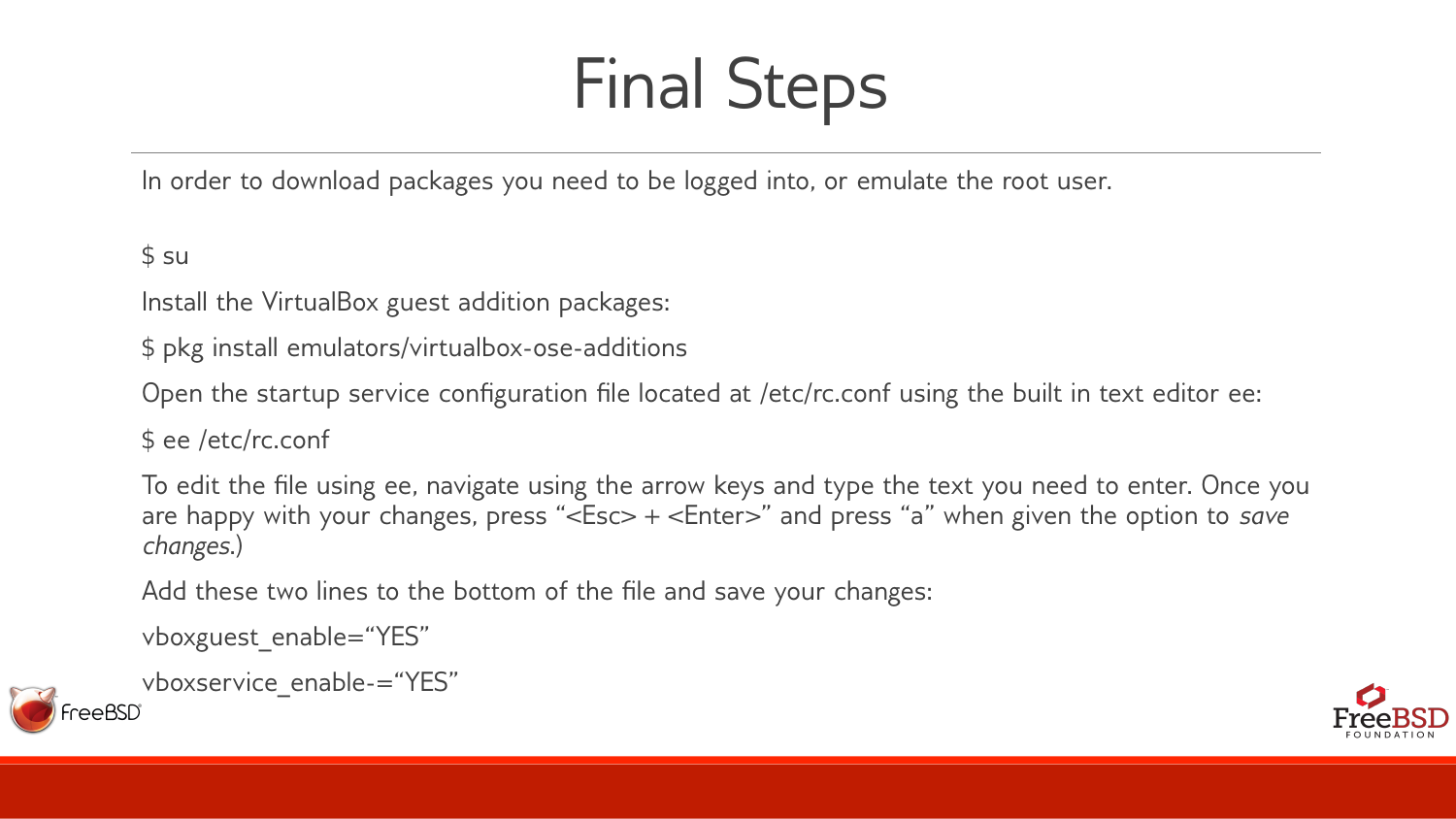

# Final Steps
In order to download packages you need to be logged into, or emulate the root user.
$ su
Install the VirtualBox guest addition packages:
$ pkg install emulators/virtualbox-ose-additions
Open the startup service configuration file located at /etc/rc.conf using the built in text editor ee:
$ ee /etc/rc.conf
To edit the file using ee, navigate using the arrow keys and type the text you need to enter. Once you are happy with your changes, press “<Esc> + <Enter>” and press “a” when given the option to save changes.)
Add these two lines to the bottom of the file and save your changes:
vboxguest_enable=“YES”
vboxservice_enable-=“YES”